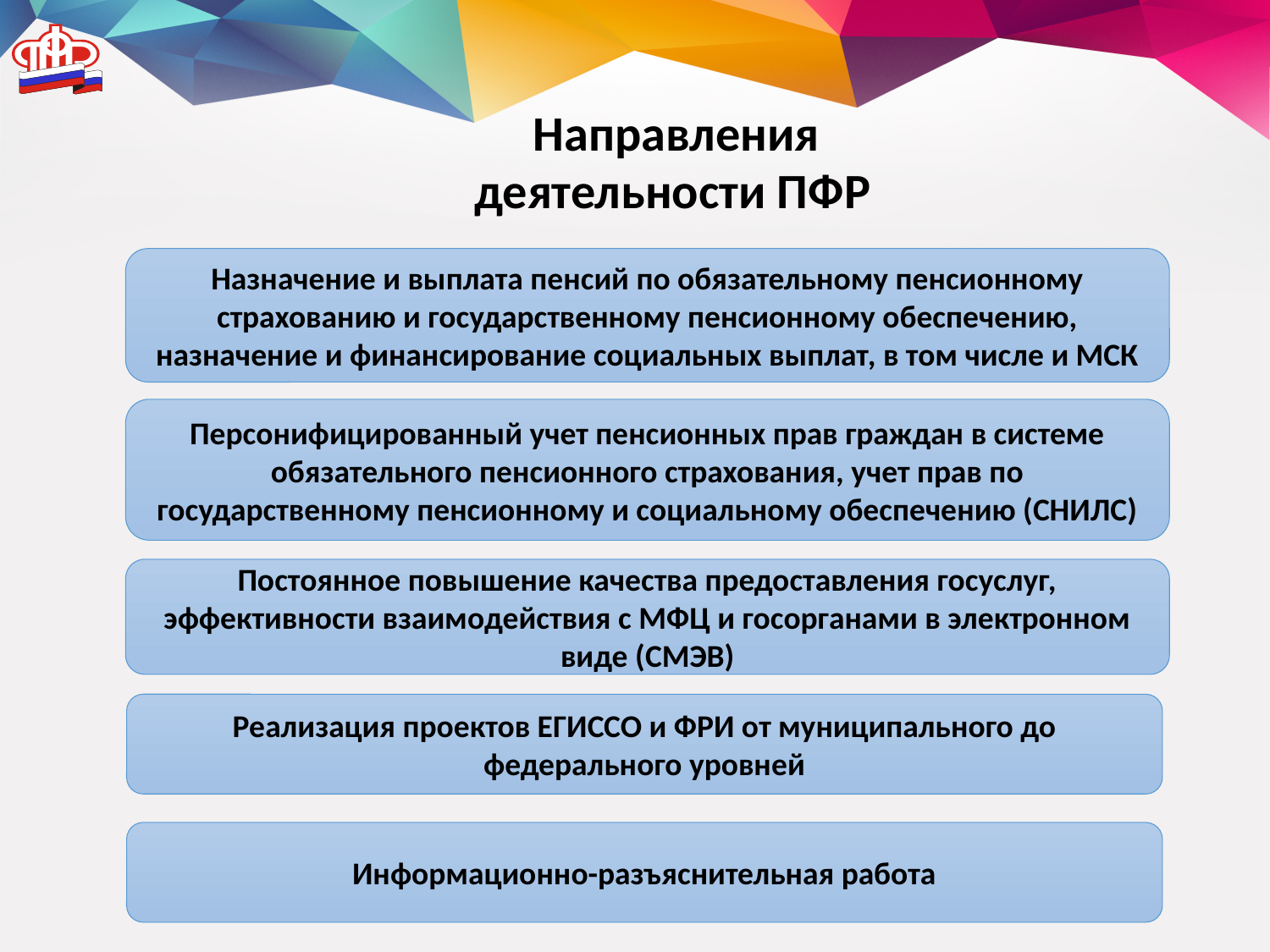

# Направления деятельности ПФР
Назначение и выплата пенсий по обязательному пенсионному страхованию и государственному пенсионному обеспечению, назначение и финансирование социальных выплат, в том числе и МСК
Персонифицированный учет пенсионных прав граждан в системе обязательного пенсионного страхования, учет прав по государственному пенсионному и социальному обеспечению (СНИЛС)
Постоянное повышение качества предоставления госуслуг, эффективности взаимодействия с МФЦ и госорганами в электронном виде (СМЭВ)
Реализация проектов ЕГИССО и ФРИ от муниципального до федерального уровней
Информационно-разъяснительная работа